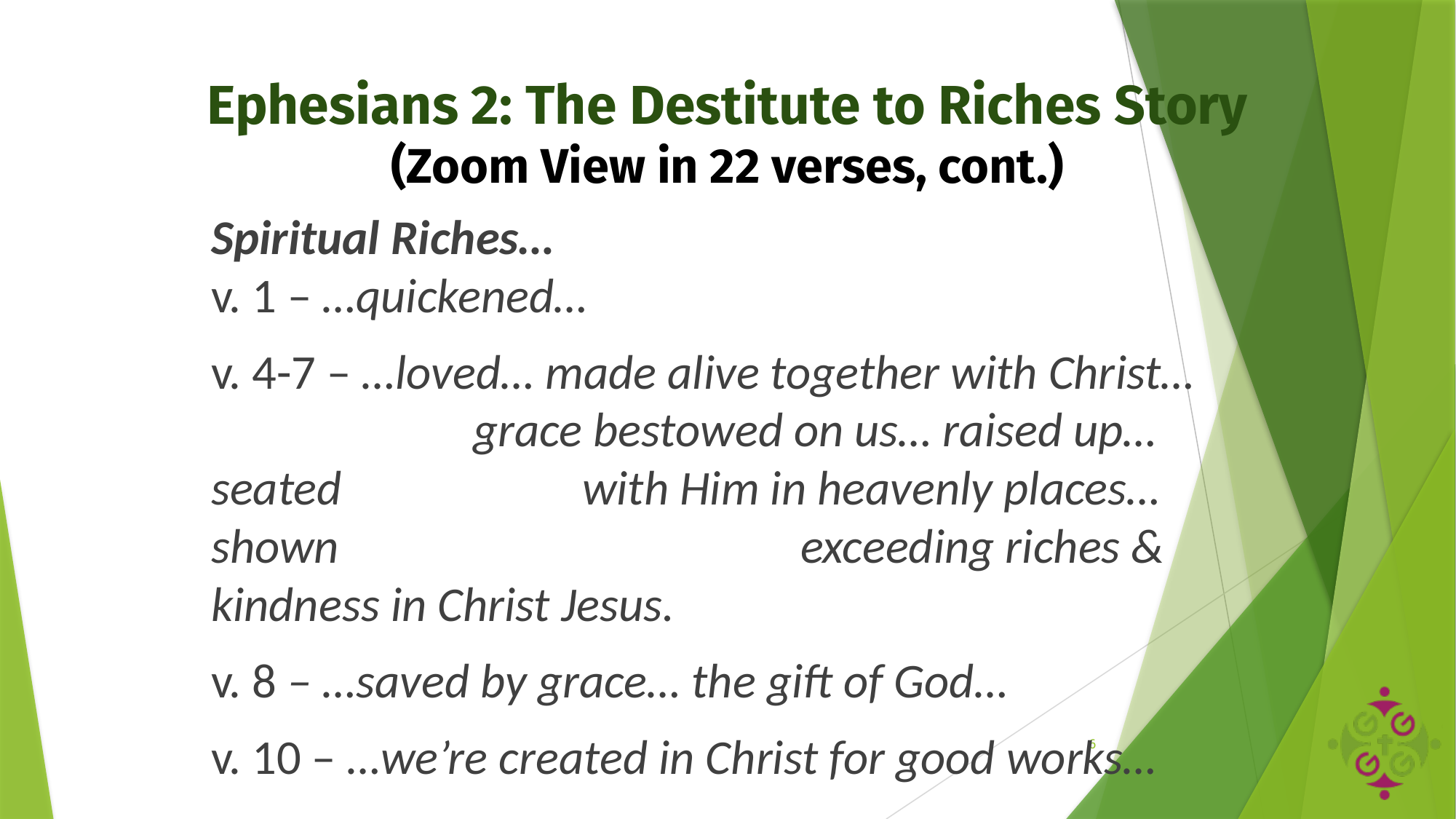

# Ephesians 2: The Destitute to Riches Story (Zoom View in 22 verses, cont.)
Spiritual Riches…
v. 1 – …quickened…
v. 4-7 – …loved… made alive together with Christ… 		    grace bestowed on us… raised up… seated 		    with Him in heavenly places… shown 				    exceeding riches & kindness in Christ Jesus.
v. 8 – …saved by grace… the gift of God…
v. 10 – …we’re created in Christ for good works…
6